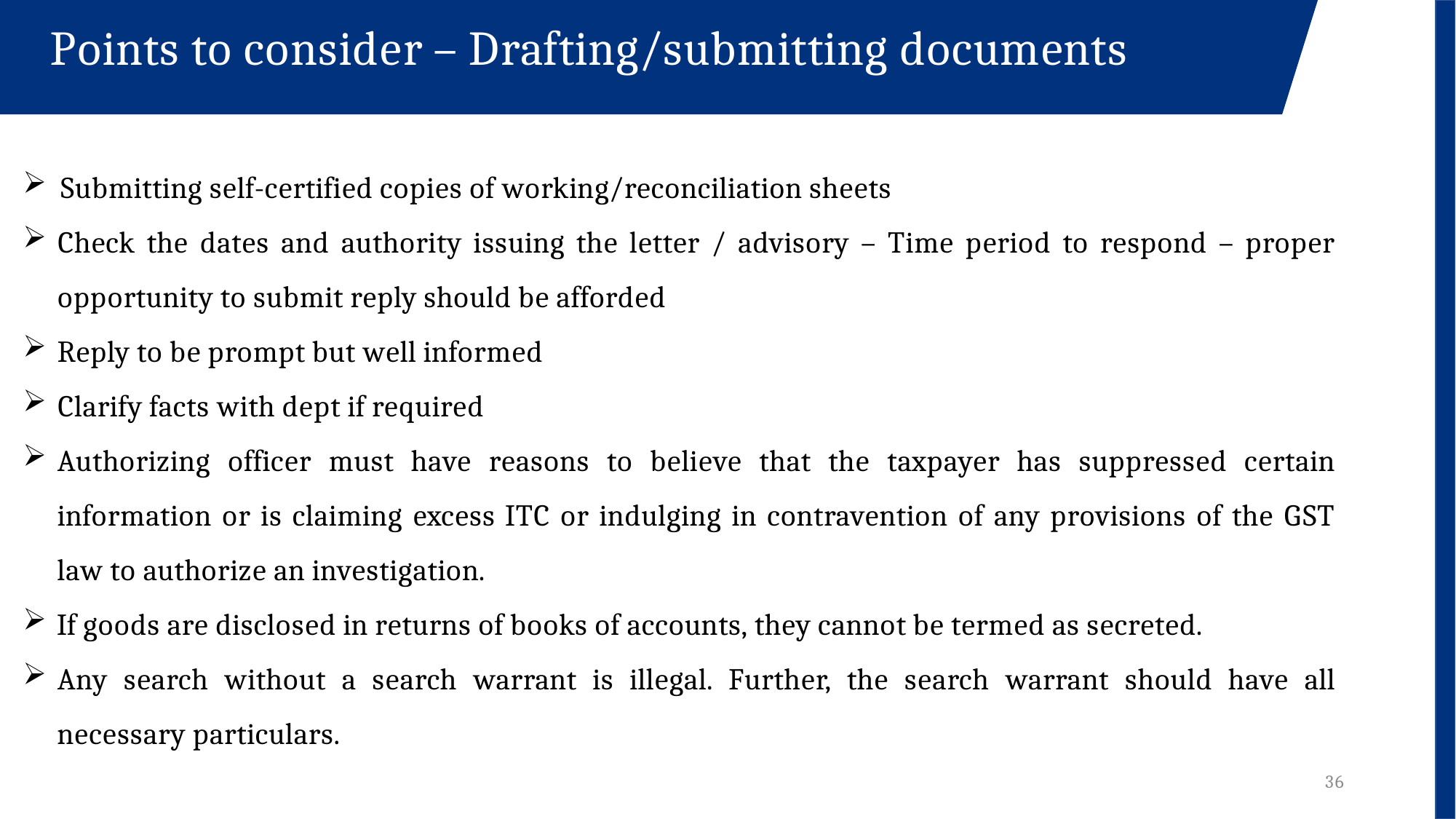

Points to consider – Drafting/submitting documents

Submitting self-certified copies of working/reconciliation sheets
Check the dates and authority issuing the letter / advisory – Time period to respond – proper opportunity to submit reply should be afforded
Reply to be prompt but well informed
Clarify facts with dept if required
Authorizing officer must have reasons to believe that the taxpayer has suppressed certain information or is claiming excess ITC or indulging in contravention of any provisions of the GST law to authorize an investigation.
If goods are disclosed in returns of books of accounts, they cannot be termed as secreted.
Any search without a search warrant is illegal. Further, the search warrant should have all necessary particulars.

36